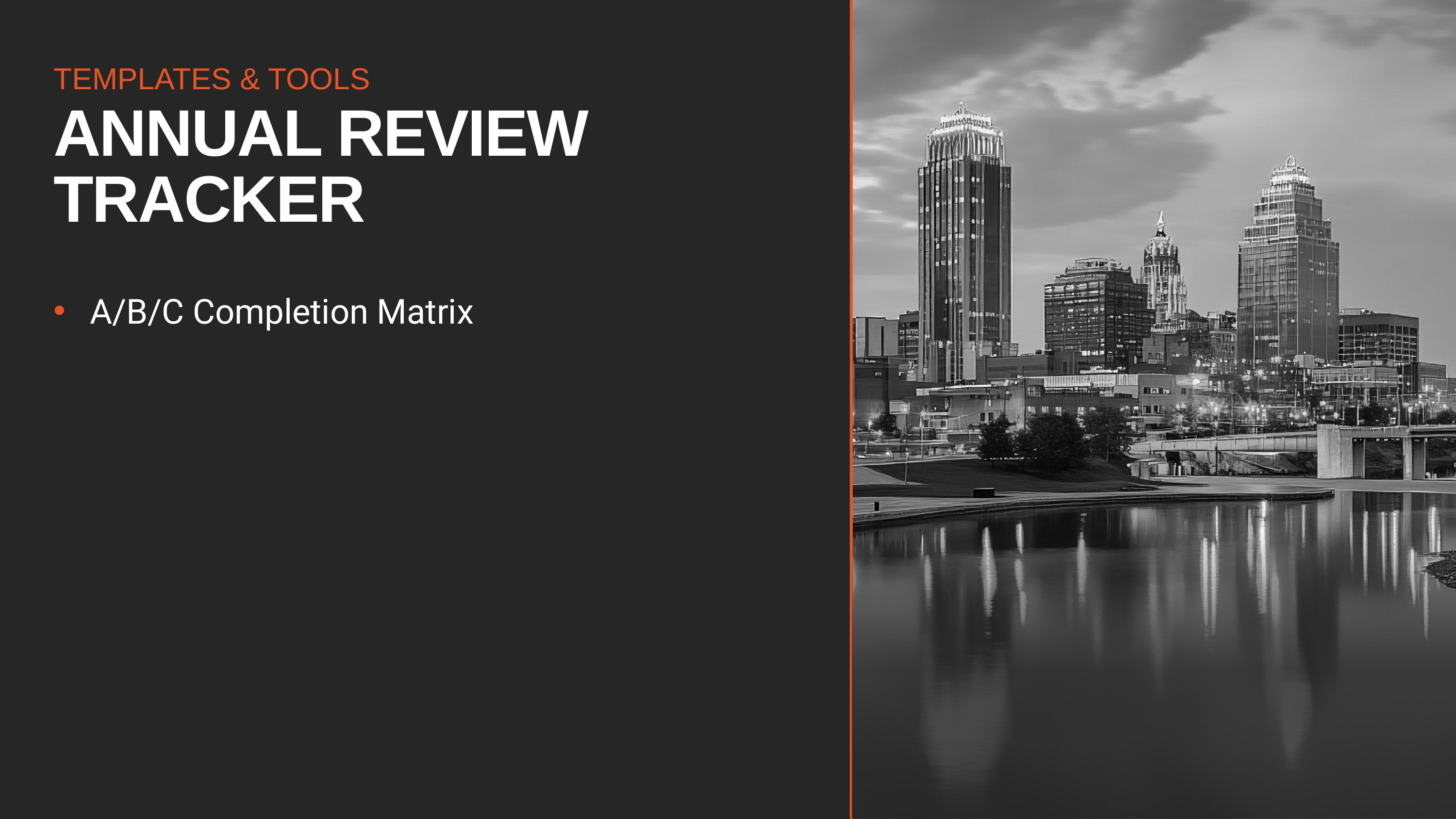

TEMPLATES & TOOLS
ANNUAL REVIEW TRACKER
A/B/C Completion Matrix